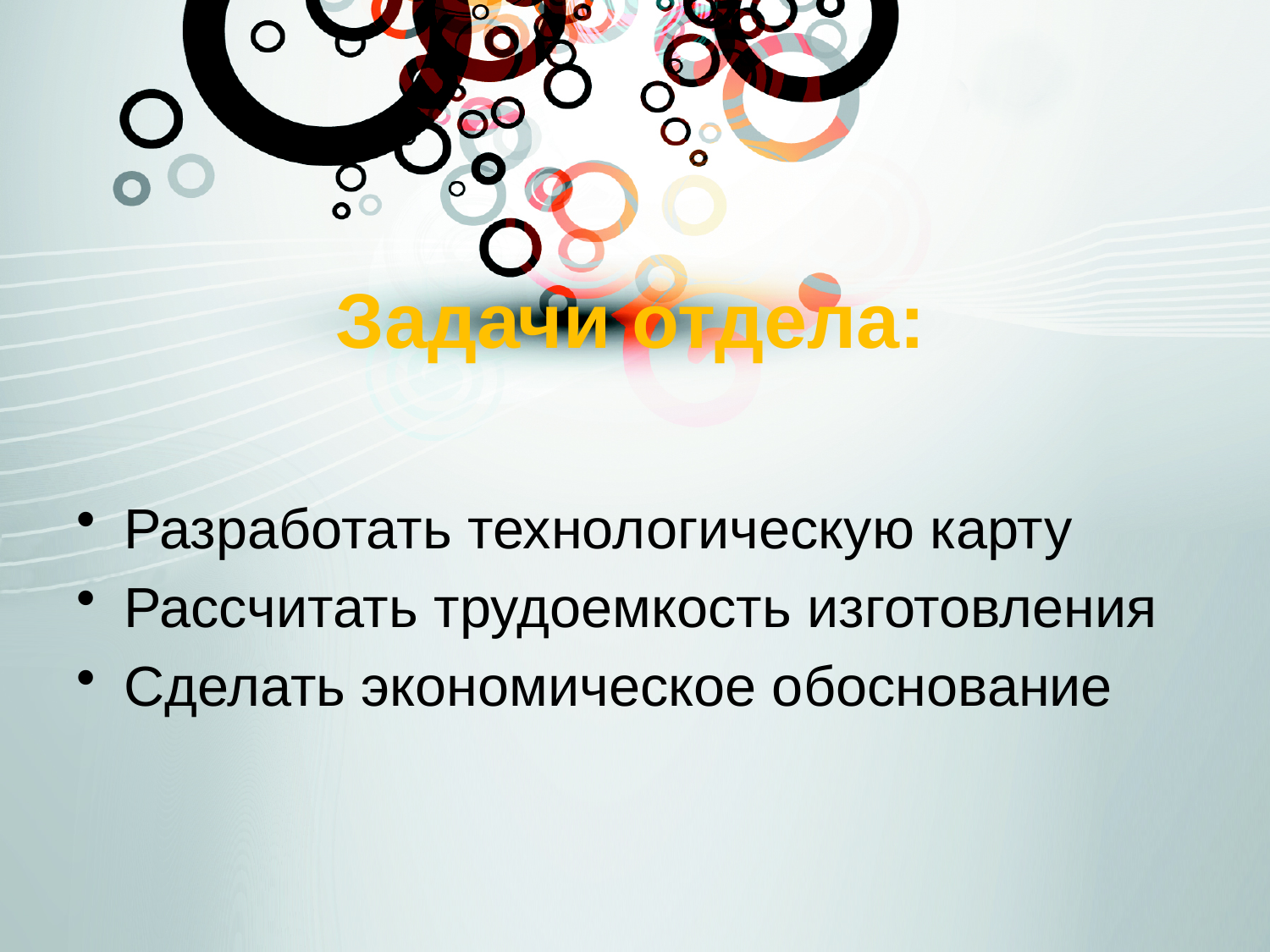

# Задачи отдела:
Разработать технологическую карту
Рассчитать трудоемкость изготовления
Сделать экономическое обоснование